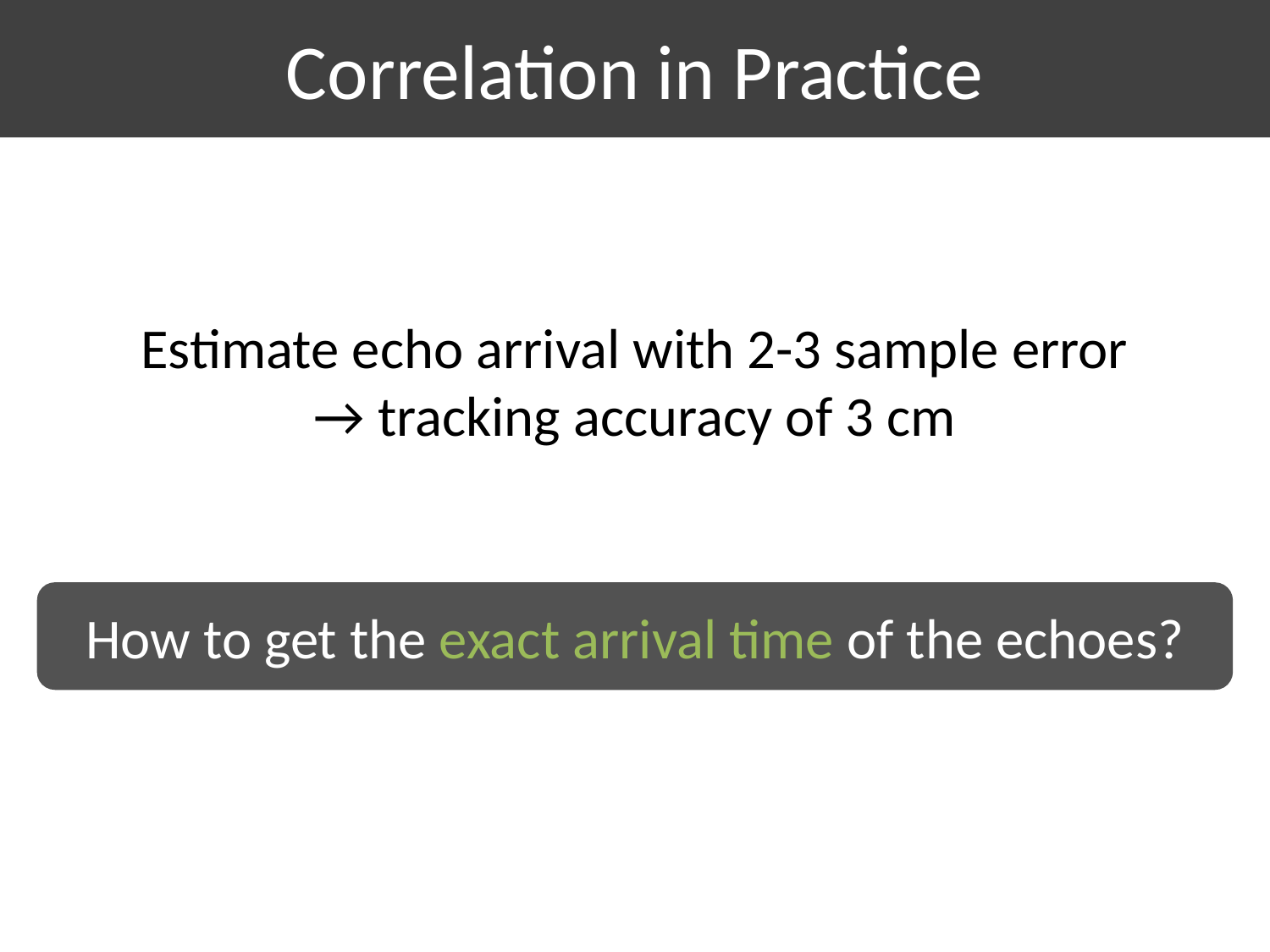

Correlation in Practice

Estimate echo arrival with 2-3 sample error
→ tracking accuracy of 3 cm

How to get the exact arrival time of the echoes?